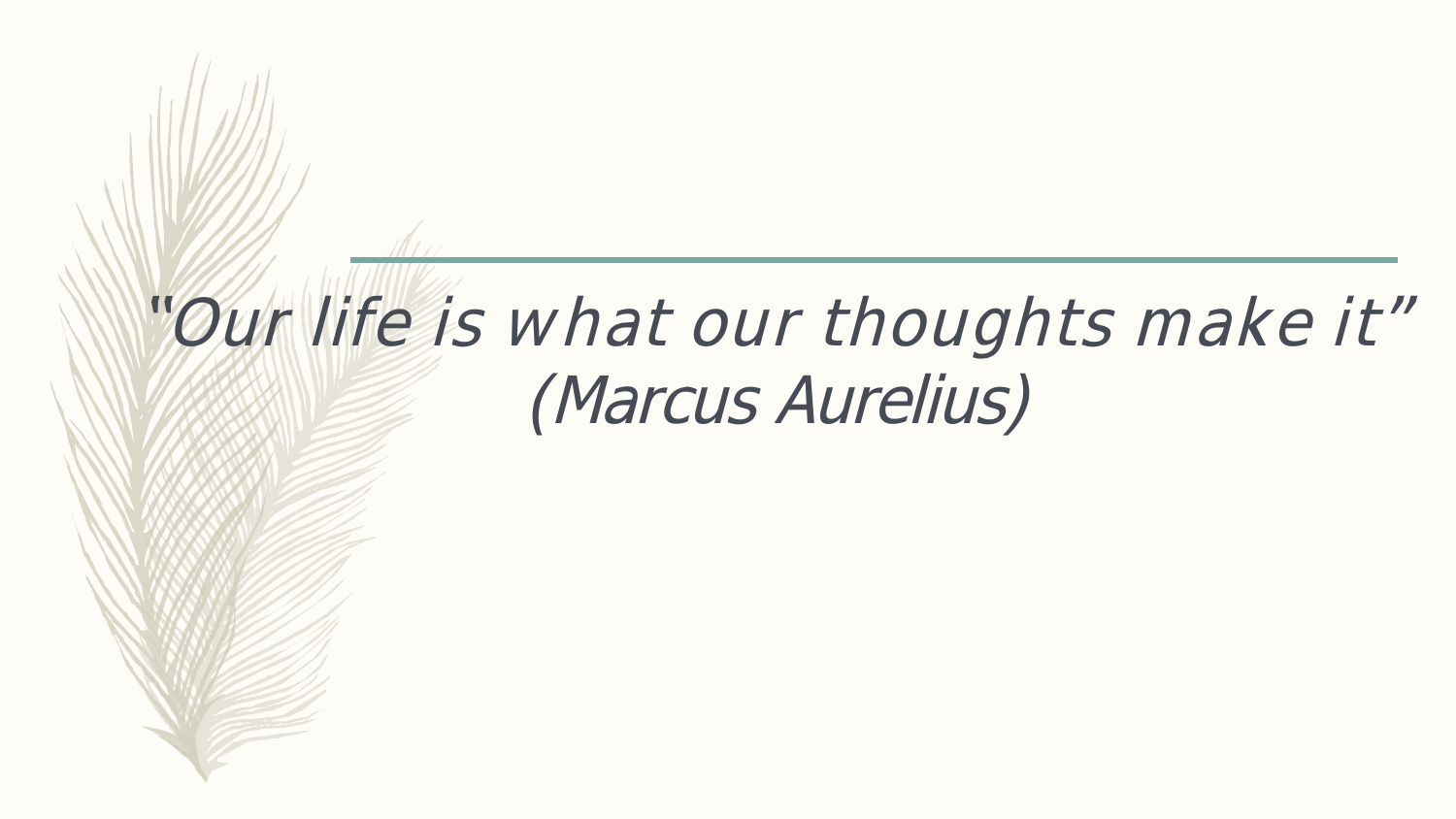

# “Our life is what our thoughts make it” (Marcus Aurelius)